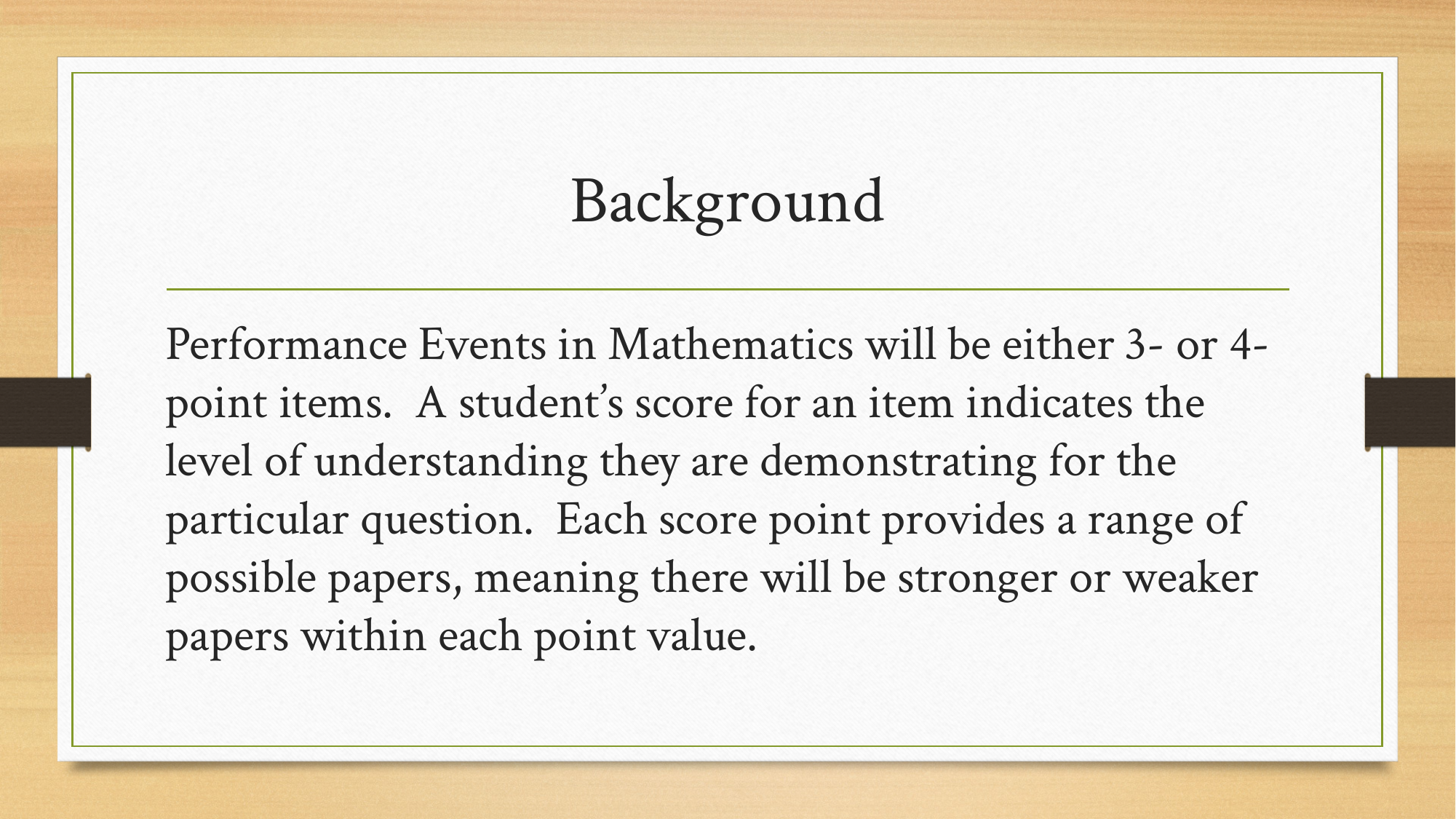

# Background
Performance Events in Mathematics will be either 3- or 4-point items.  A student’s score for an item indicates the level of understanding they are demonstrating for the particular question.  Each score point provides a range of possible papers, meaning there will be stronger or weaker papers within each point value.